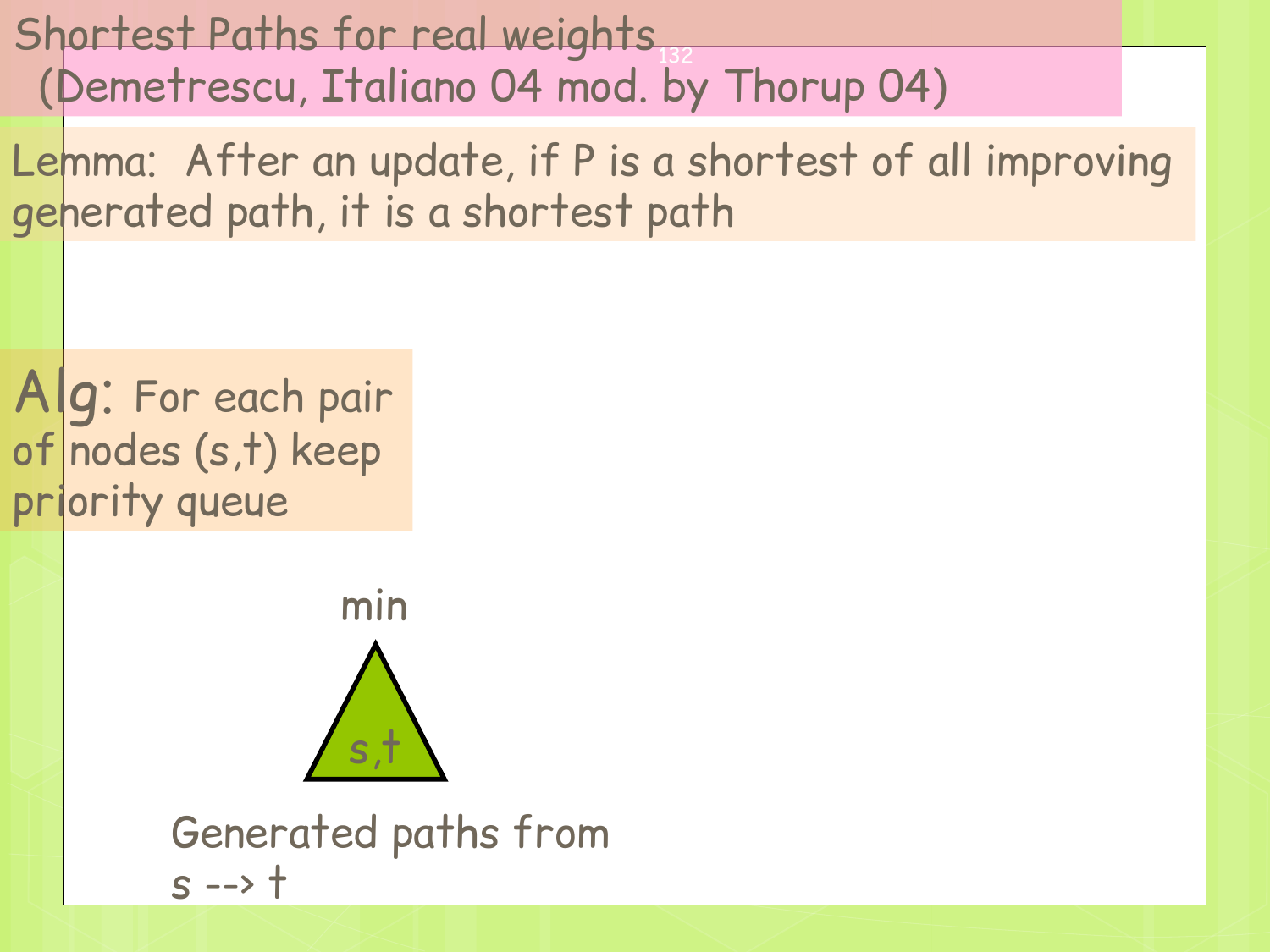

# Shortest Paths for real weights (Demetrescu, Italiano 04 mod. by Thorup 04)
132
Lemma:  After an update, if P is a shortest of all improving generated path, it is a shortest path
Alg: For each pair of nodes (s,t) keep priority queue
min
s,t
Generated paths from
s --> t